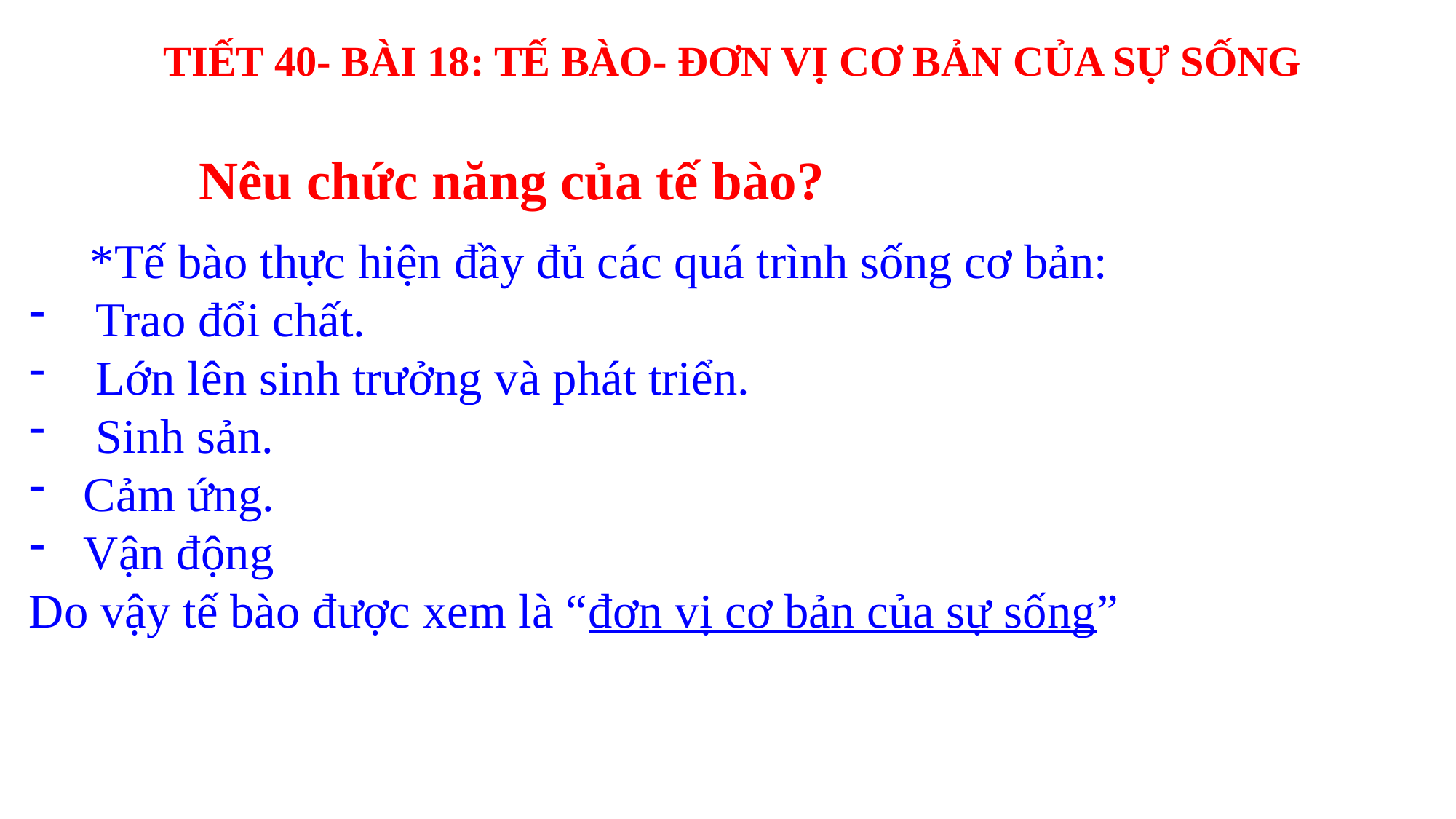

TIẾT 40- BÀI 18: TẾ BÀO- ĐƠN VỊ CƠ BẢN CỦA SỰ SỐNG
# Nêu chức năng của tế bào?
     *Tế bào thực hiện đầy đủ các quá trình sống cơ bản:
 Trao đổi chất.
 Lớn lên sinh trưởng và phát triển.
 Sinh sản.
Cảm ứng.
Vận động
Do vậy tế bào được xem là “đơn vị cơ bản của sự sống”